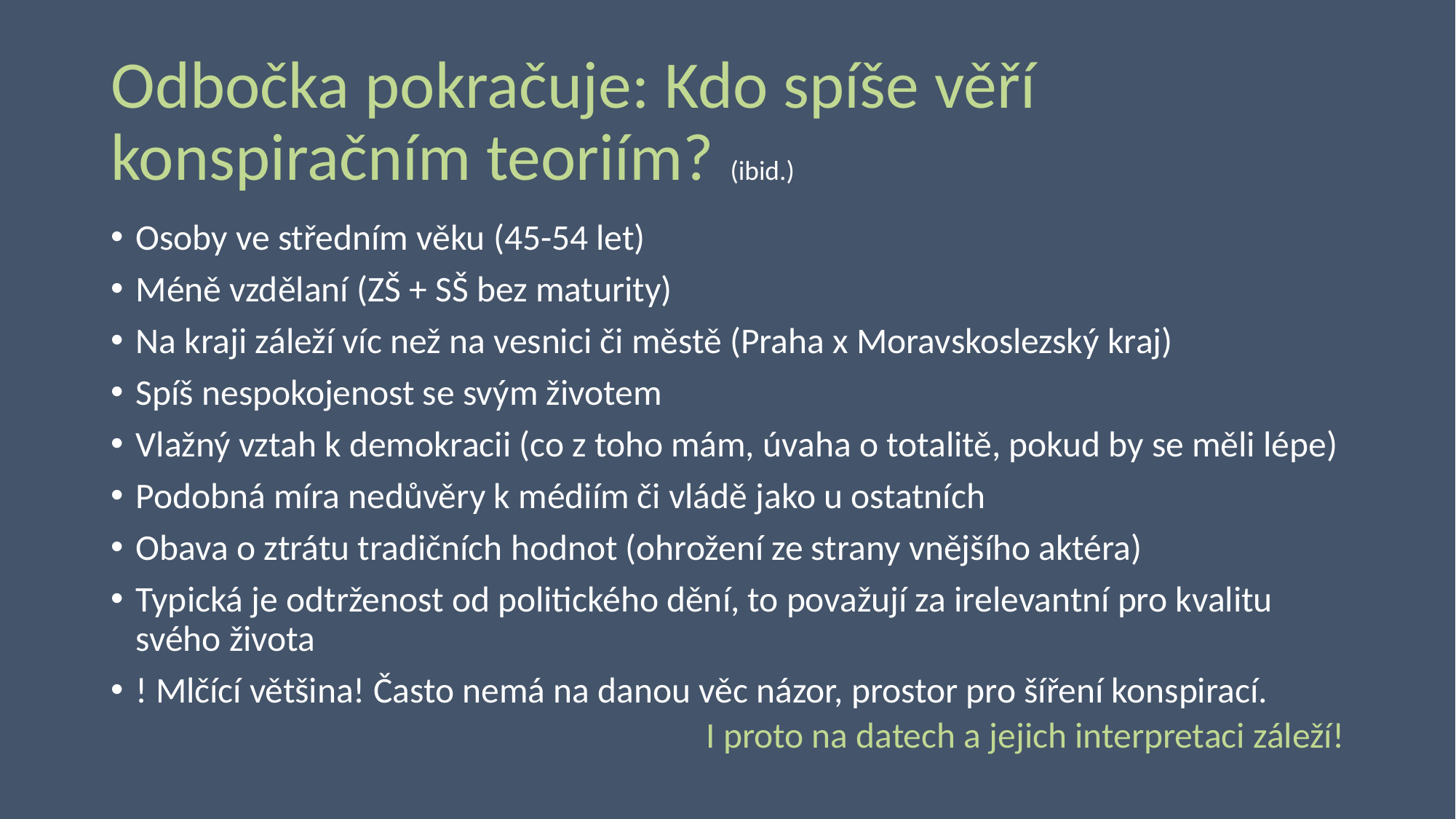

# Odbočka pokračuje: Kdo spíše věří konspiračním teoriím? (ibid.)
Osoby ve středním věku (45-54 let)
Méně vzdělaní (ZŠ + SŠ bez maturity)
Na kraji záleží víc než na vesnici či městě (Praha x Moravskoslezský kraj)
Spíš nespokojenost se svým životem
Vlažný vztah k demokracii (co z toho mám, úvaha o totalitě, pokud by se měli lépe)
Podobná míra nedůvěry k médiím či vládě jako u ostatních
Obava o ztrátu tradičních hodnot (ohrožení ze strany vnějšího aktéra)
Typická je odtrženost od politického dění, to považují za irelevantní pro kvalitu svého života
! Mlčící většina! Často nemá na danou věc názor, prostor pro šíření konspirací.
I proto na datech a jejich interpretaci záleží!